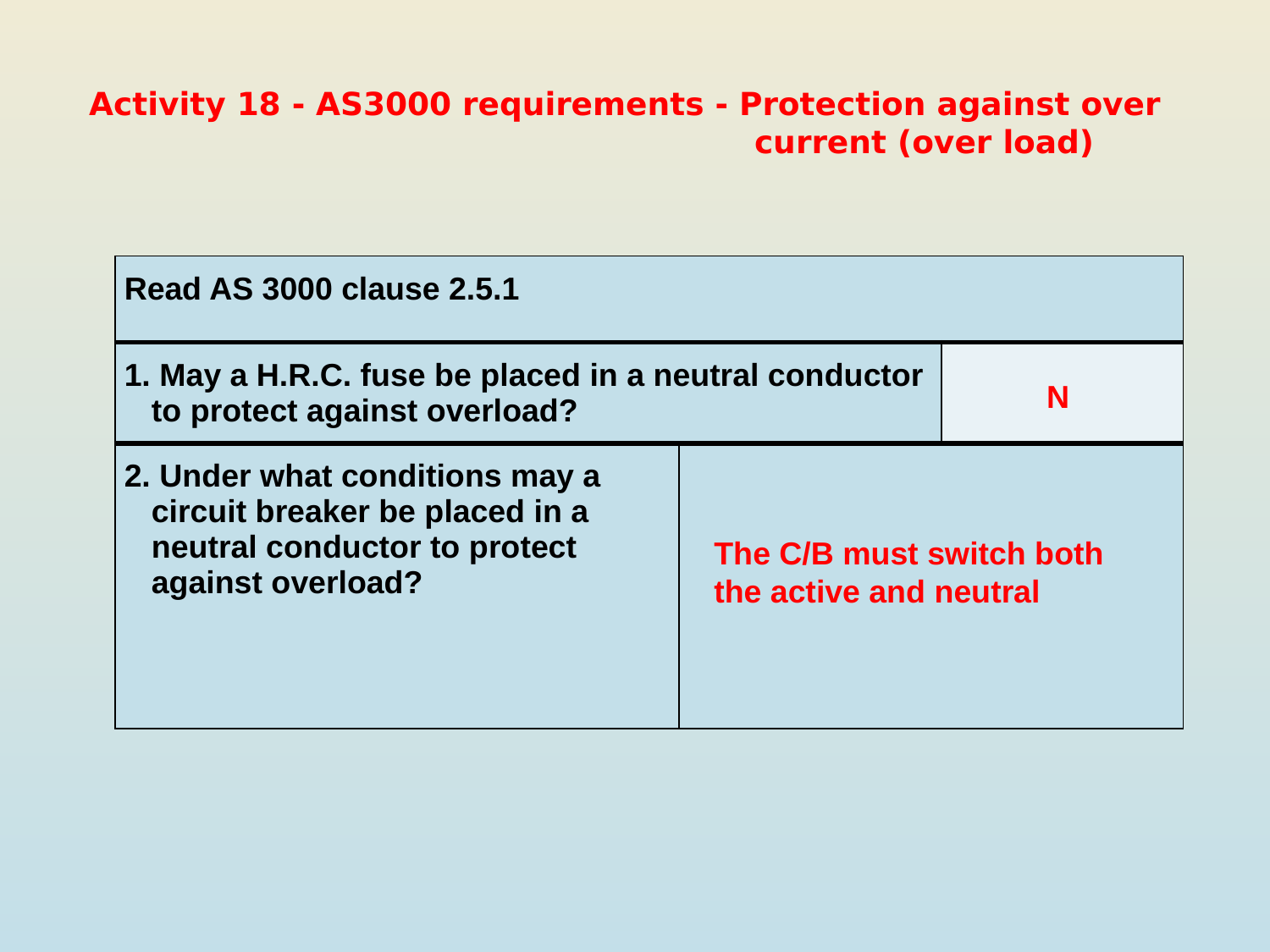

Activity 18 - AS3000 requirements - Protection against over  	                                                 current (over load)
| Read AS 3000 clause 2.5.1 |  |  |
| --- | --- | --- |
| 1. May a H.R.C. fuse be placed in a neutral conductor to protect against overload? |  |  |
| 2. Under what conditions may a circuit breaker be placed in a neutral conductor to protect against overload? |  |  |

N

The C/B must switch both the active and neutral